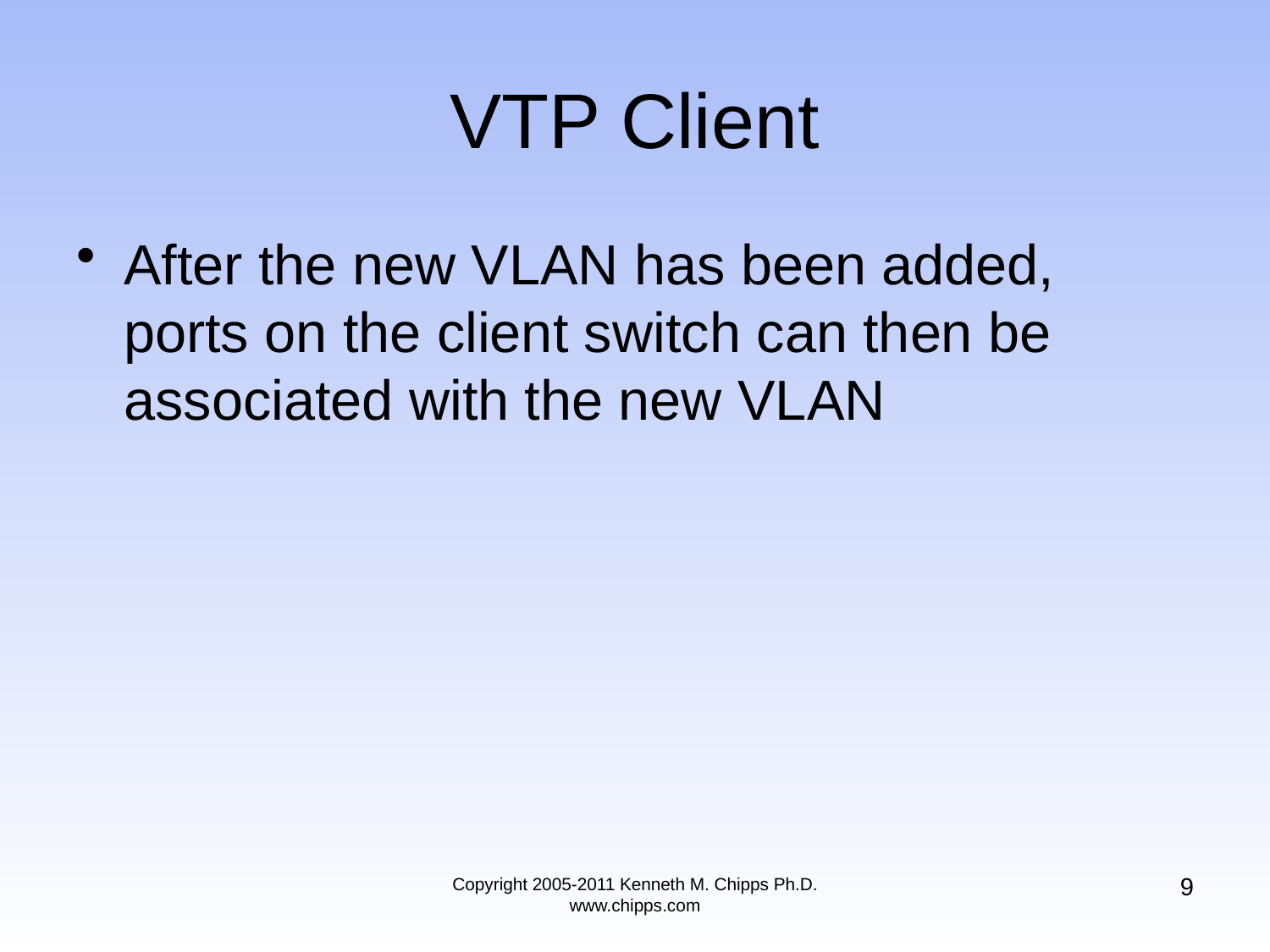

# VTP Client
After the new VLAN has been added, ports on the client switch can then be associated with the new VLAN
9
Copyright 2005-2011 Kenneth M. Chipps Ph.D. www.chipps.com